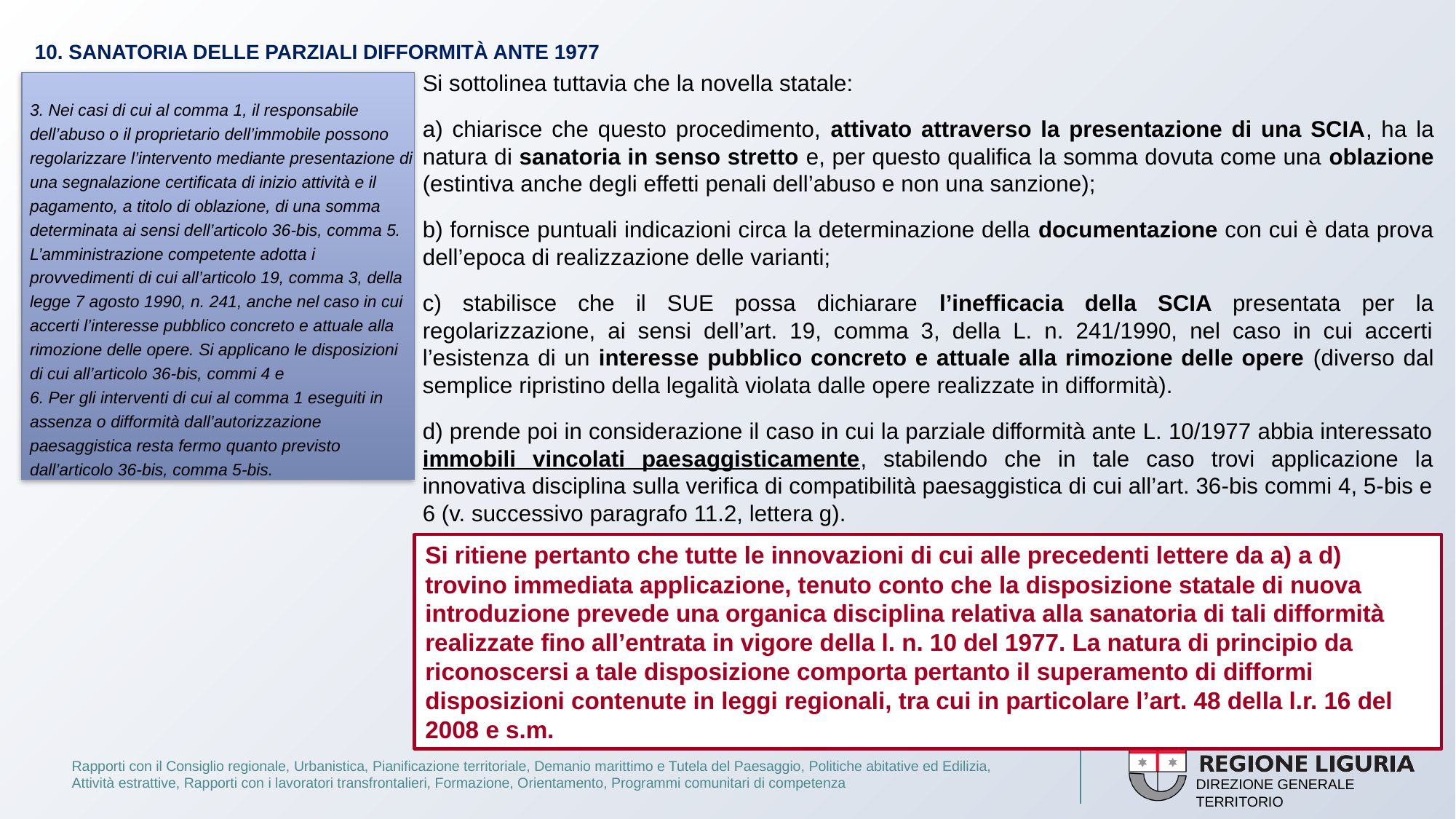

Si sottolinea tuttavia che la novella statale:
a) chiarisce che questo procedimento, attivato attraverso la presentazione di una SCIA, ha la natura di sanatoria in senso stretto e, per questo qualifica la somma dovuta come una oblazione (estintiva anche degli effetti penali dell’abuso e non una sanzione);
b) fornisce puntuali indicazioni circa la determinazione della documentazione con cui è data prova dell’epoca di realizzazione delle varianti;
c) stabilisce che il SUE possa dichiarare l’inefficacia della SCIA presentata per la regolarizzazione, ai sensi dell’art. 19, comma 3, della L. n. 241/1990, nel caso in cui accerti l’esistenza di un interesse pubblico concreto e attuale alla rimozione delle opere (diverso dal semplice ripristino della legalità violata dalle opere realizzate in difformità).
d) prende poi in considerazione il caso in cui la parziale difformità ante L. 10/1977 abbia interessato immobili vincolati paesaggisticamente, stabilendo che in tale caso trovi applicazione la innovativa disciplina sulla verifica di compatibilità paesaggistica di cui all’art. 36-bis commi 4, 5-bis e 6 (v. successivo paragrafo 11.2, lettera g).
# 10. SANATORIA DELLE PARZIALI DIFFORMITÀ ANTE 1977
3. Nei casi di cui al comma 1, il responsabile dell’abuso o il proprietario dell’immobile possono regolarizzare l’intervento mediante presentazione di una segnalazione certificata di inizio attività e il pagamento, a titolo di oblazione, di una somma determinata ai sensi dell’articolo 36-bis, comma 5. L’amministrazione competente adotta i provvedimenti di cui all’articolo 19, comma 3, della legge 7 agosto 1990, n. 241, anche nel caso in cui accerti l’interesse pubblico concreto e attuale alla rimozione delle opere. Si applicano le disposizioni di cui all’articolo 36-bis, commi 4 e
6. Per gli interventi di cui al comma 1 eseguiti in assenza o difformità dall’autorizzazione paesaggistica resta fermo quanto previsto dall’articolo 36-bis, comma 5-bis.
Si ritiene pertanto che tutte le innovazioni di cui alle precedenti lettere da a) a d) trovino immediata applicazione, tenuto conto che la disposizione statale di nuova introduzione prevede una organica disciplina relativa alla sanatoria di tali difformità realizzate fino all’entrata in vigore della l. n. 10 del 1977. La natura di principio da riconoscersi a tale disposizione comporta pertanto il superamento di difformi disposizioni contenute in leggi regionali, tra cui in particolare l’art. 48 della l.r. 16 del 2008 e s.m.